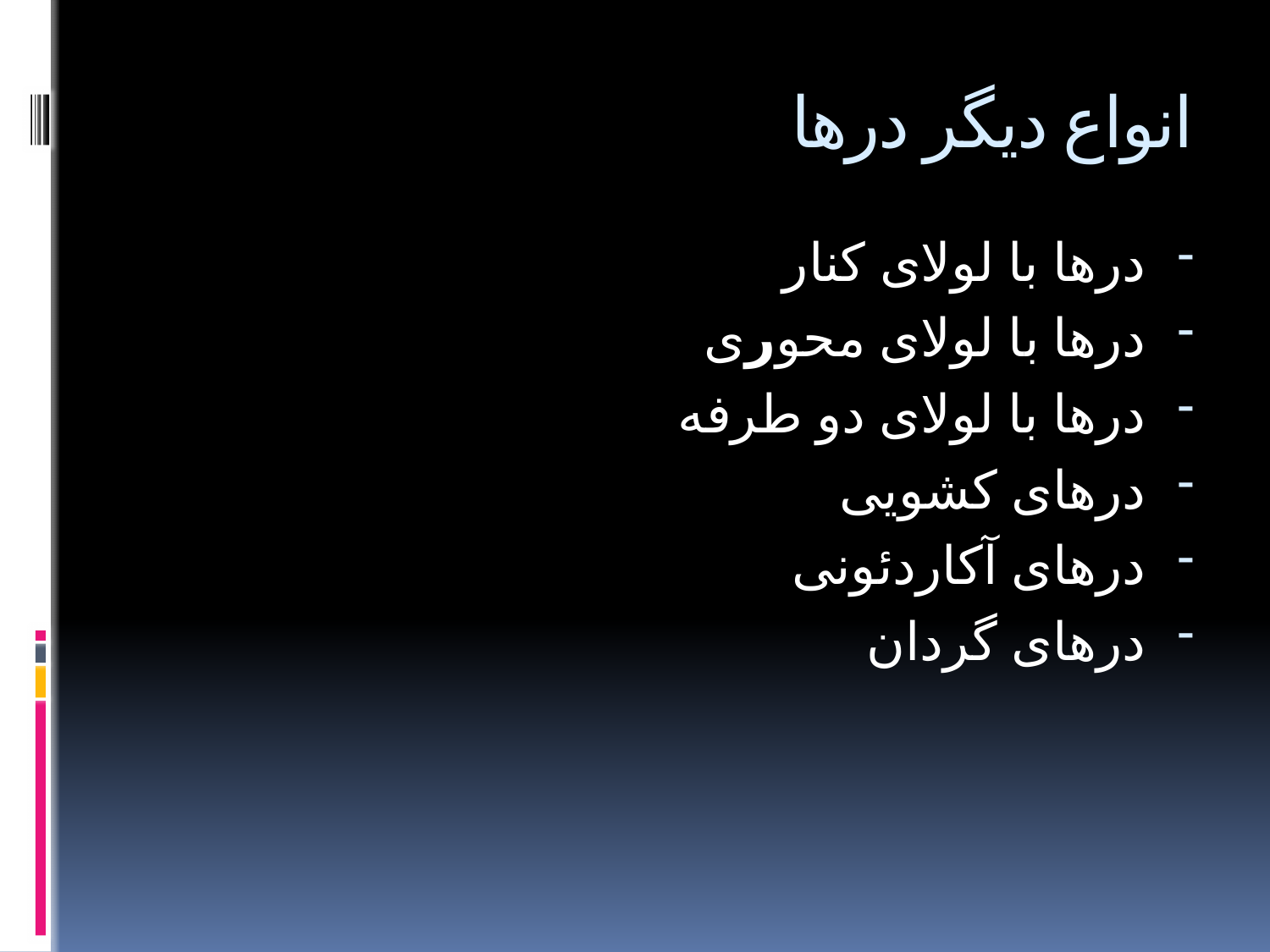

# انواع دیگر درها
درها با لولای کنار
درها با لولای محوری
درها با لولای دو طرفه
درهای کشویی
درهای آکاردئونی
درهای گردان